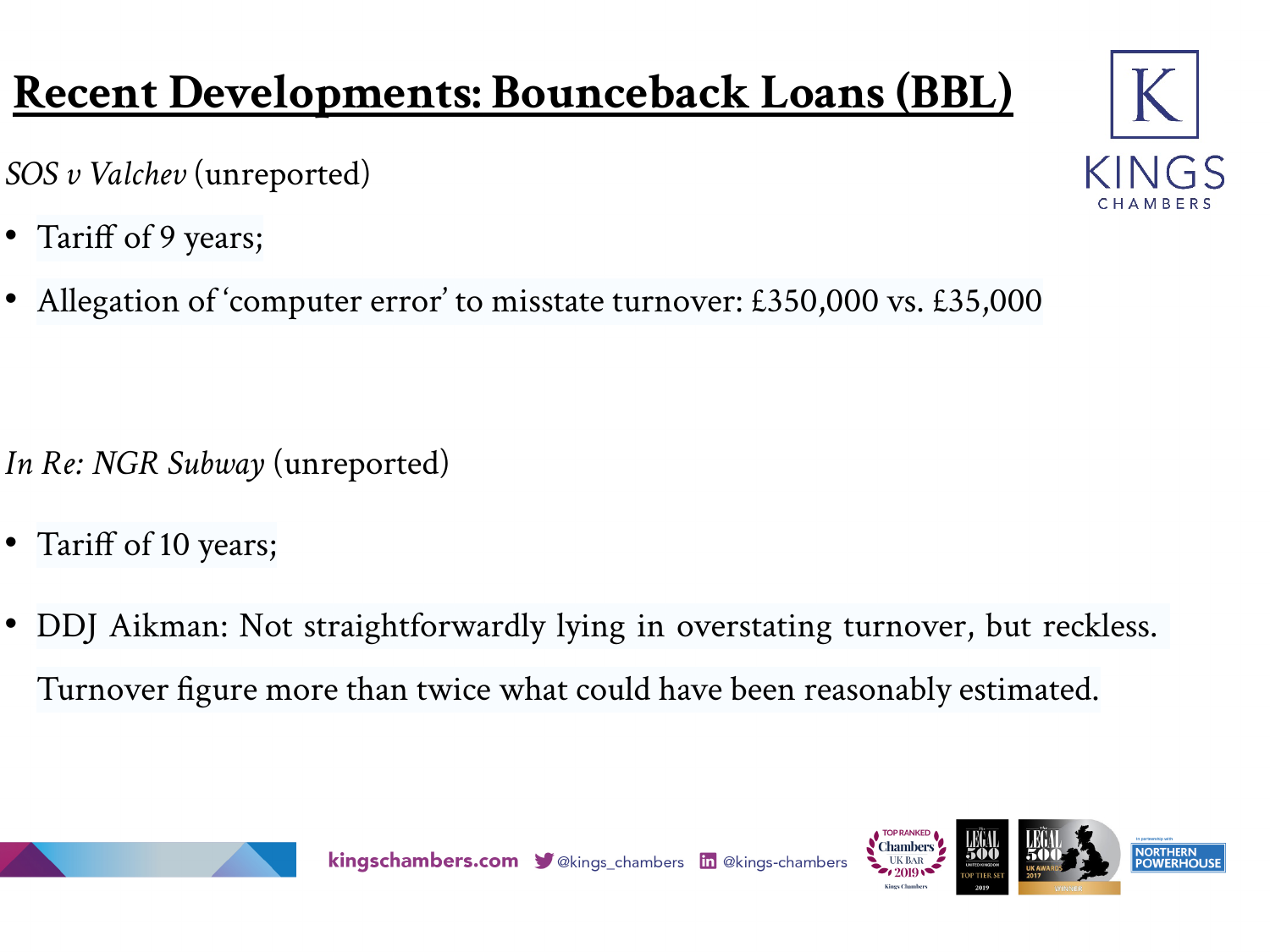

# Recent Developments: Bounceback Loans (BBL)
SOS v Valchev (unreported)
Tariff of 9 years;
Allegation of ‘computer error’ to misstate turnover: £350,000 vs. £35,000

In Re: NGR Subway (unreported)
Tariff of 10 years;
DDJ Aikman: Not straightforwardly lying in overstating turnover, but reckless.  Turnover figure more than twice what could have been reasonably estimated.